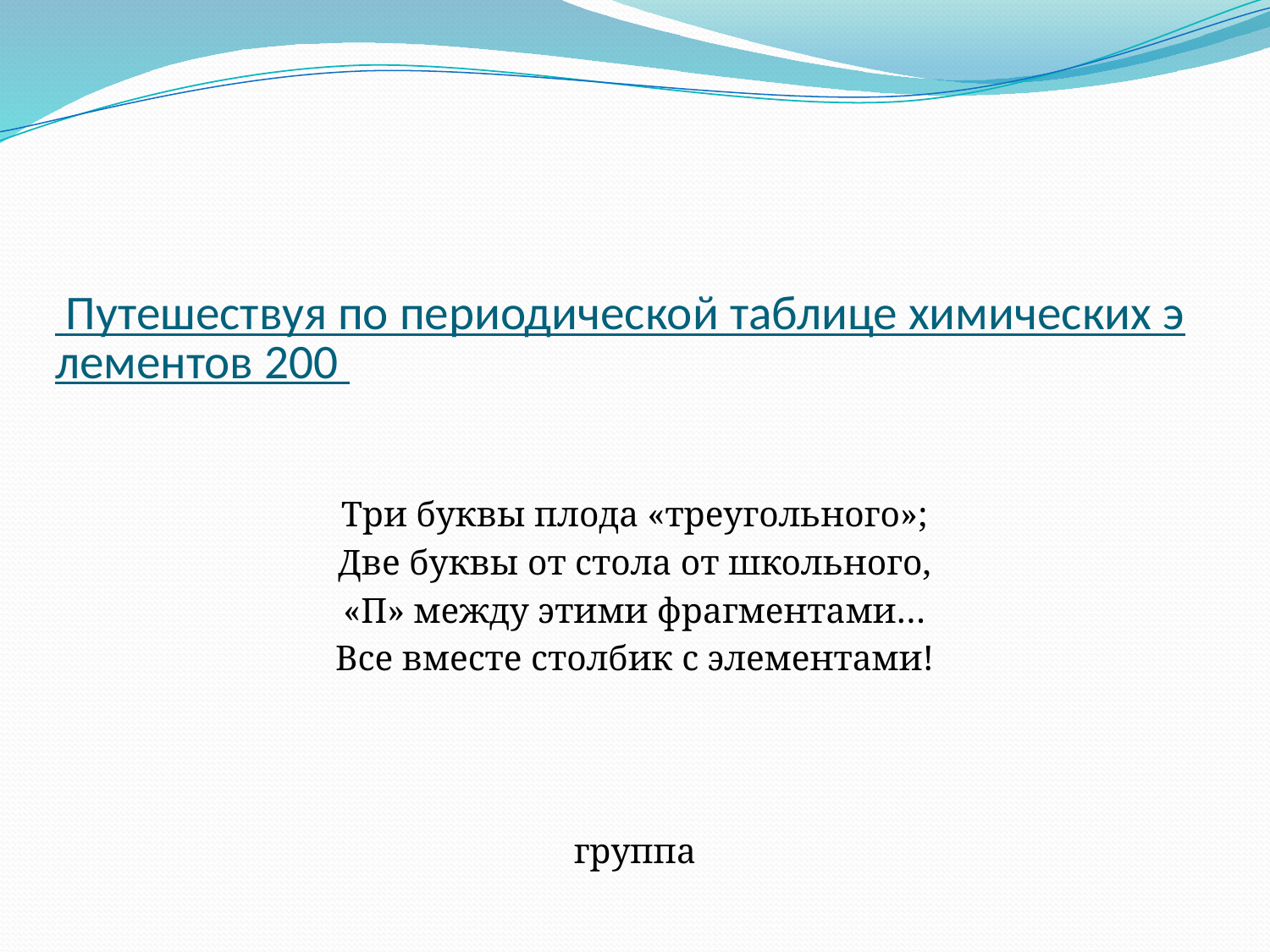

# Путешествуя по периодической таблице химических элементов 200
Три буквы плода «треугольного»;
Две буквы от стола от школьного,
«П» между этими фрагментами…
Все вместе столбик с элементами!

группа